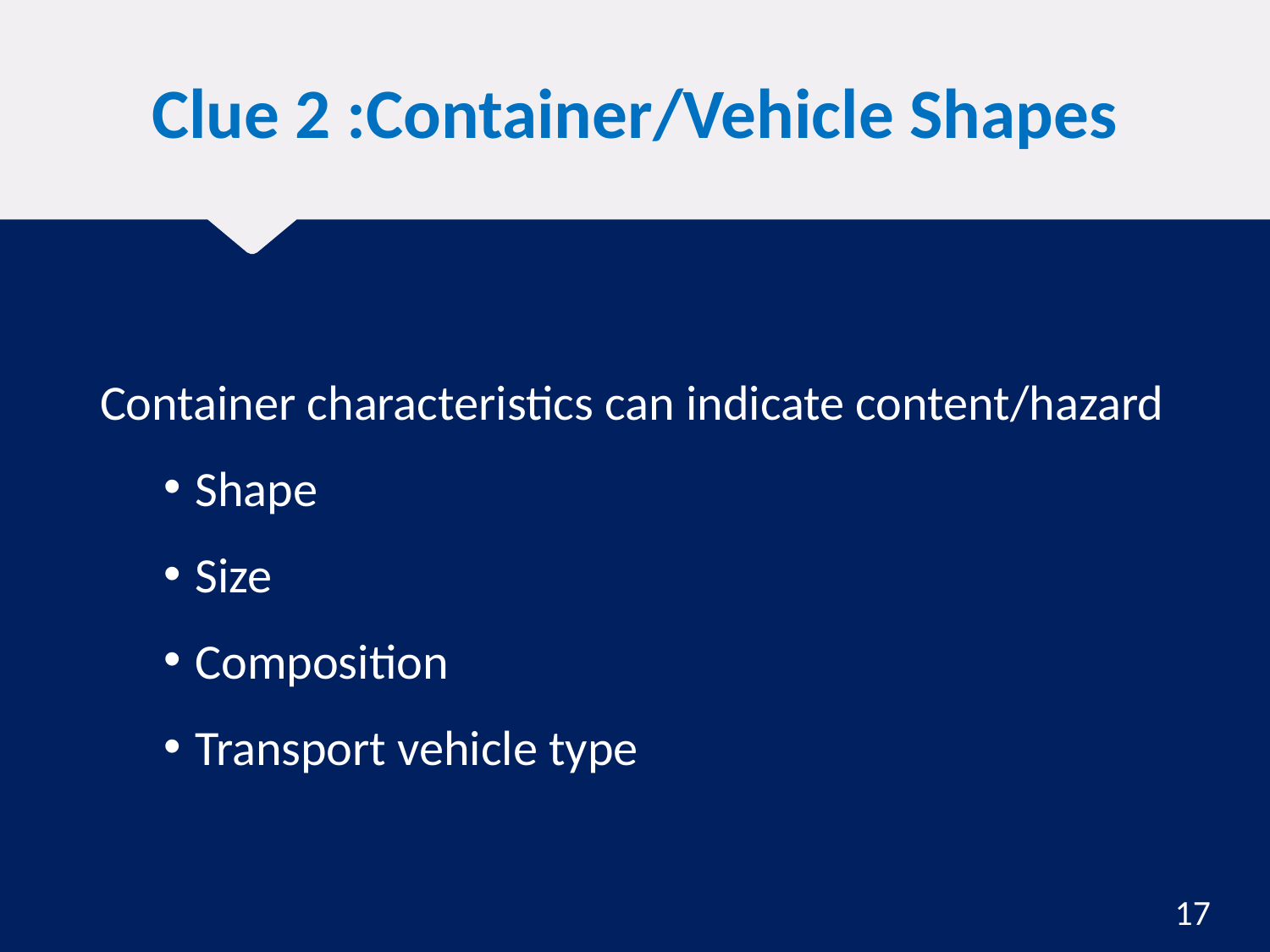

# Clue 2 :Container/Vehicle Shapes
Container characteristics can indicate content/hazard
Shape
Size
Composition
Transport vehicle type
17